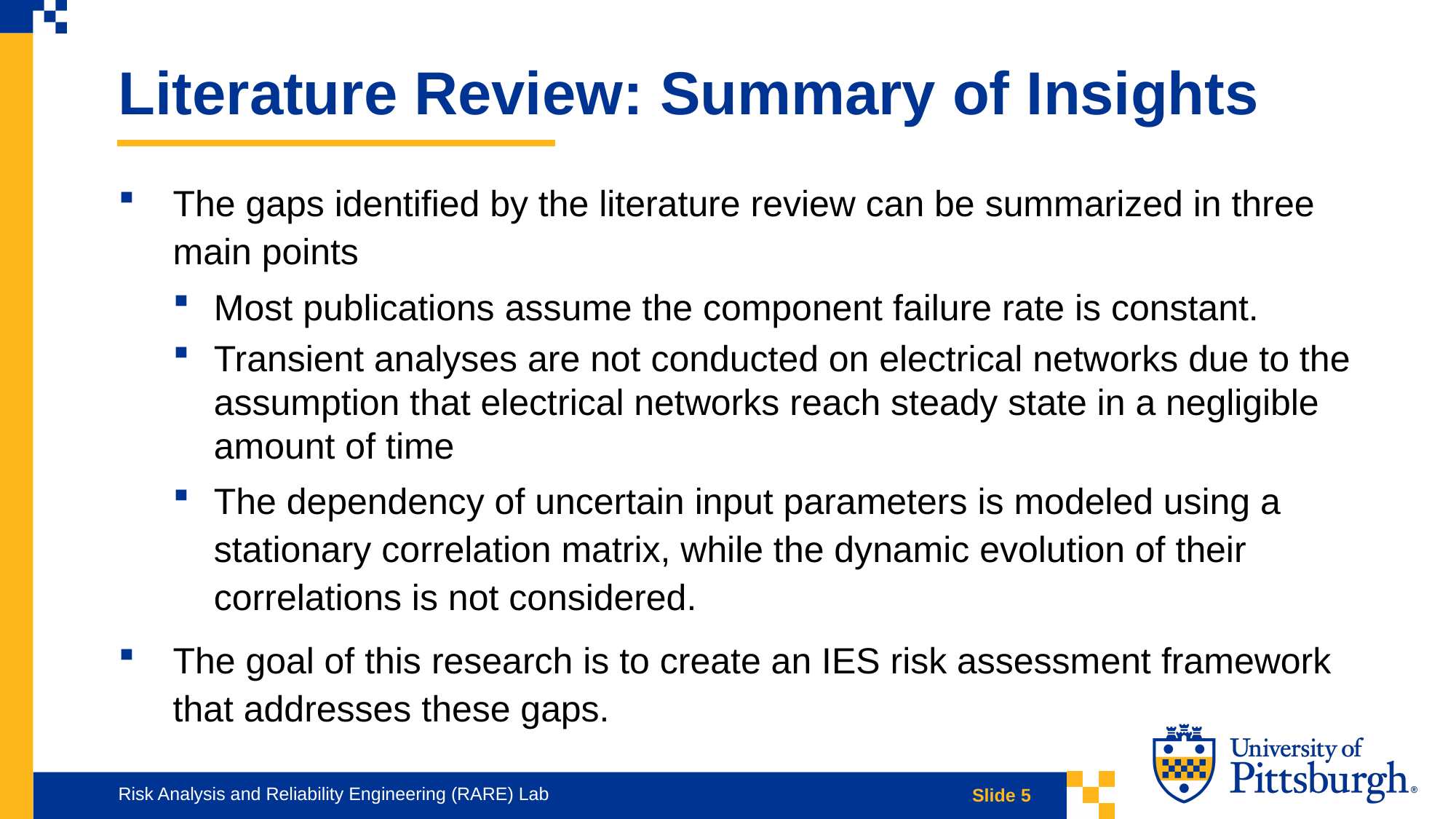

Literature Review: Summary of Insights
The gaps identified by the literature review can be summarized in three main points
Most publications assume the component failure rate is constant.
Transient analyses are not conducted on electrical networks due to the assumption that electrical networks reach steady state in a negligible amount of time
The dependency of uncertain input parameters is modeled using a stationary correlation matrix, while the dynamic evolution of their correlations is not considered.
The goal of this research is to create an IES risk assessment framework that addresses these gaps.
Risk Analysis and Reliability Engineering (RARE) Lab
Slide 5